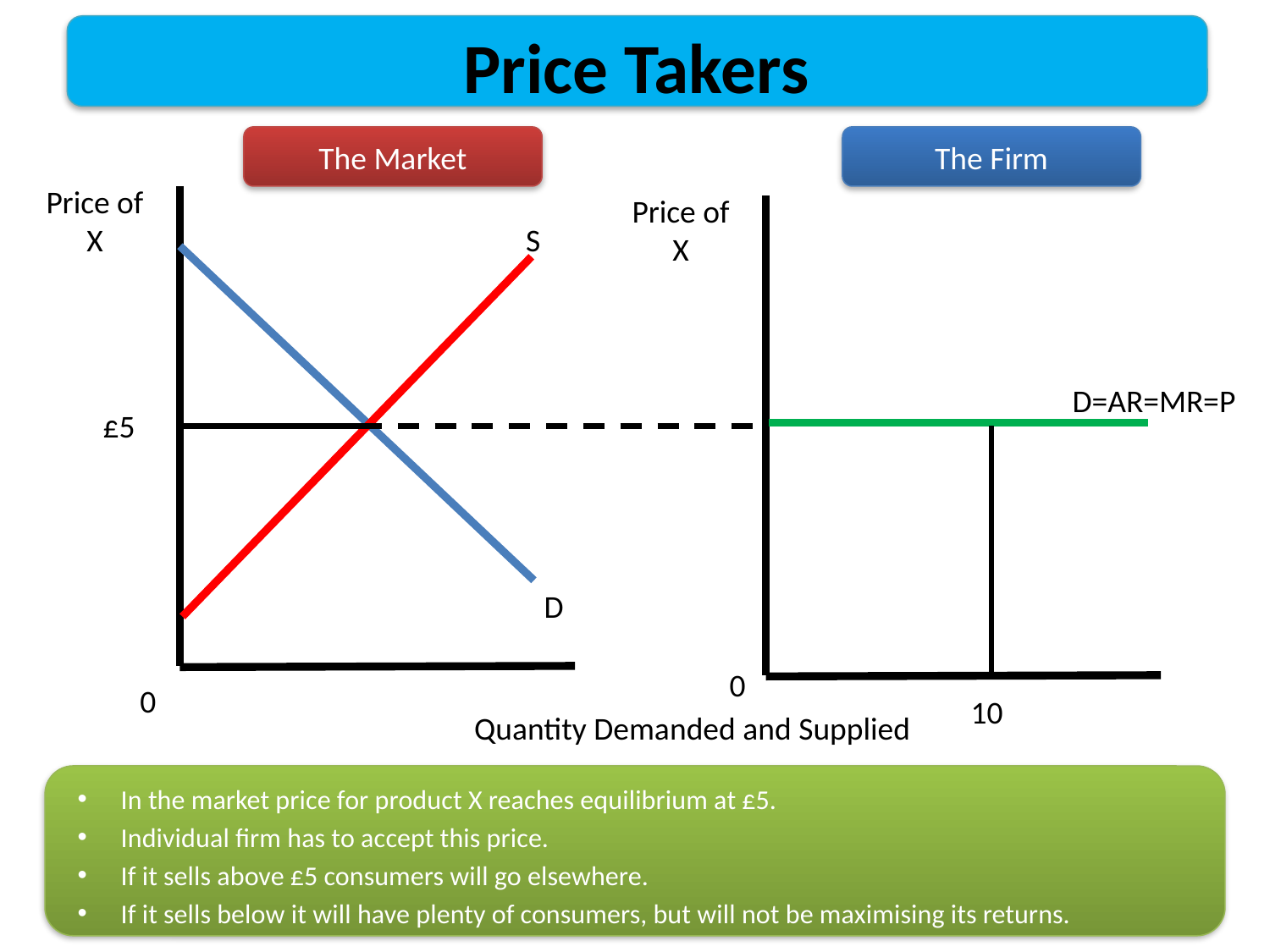

# Price Takers
The Firm
The Market
Price of X
Price of X
S
D=AR=MR=P
£5
D
0
0
10
Quantity Demanded and Supplied

In the market price for product X reaches equilibrium at £5.
Individual firm has to accept this price.
If it sells above £5 consumers will go elsewhere.
If it sells below it will have plenty of consumers, but will not be maximising its returns.